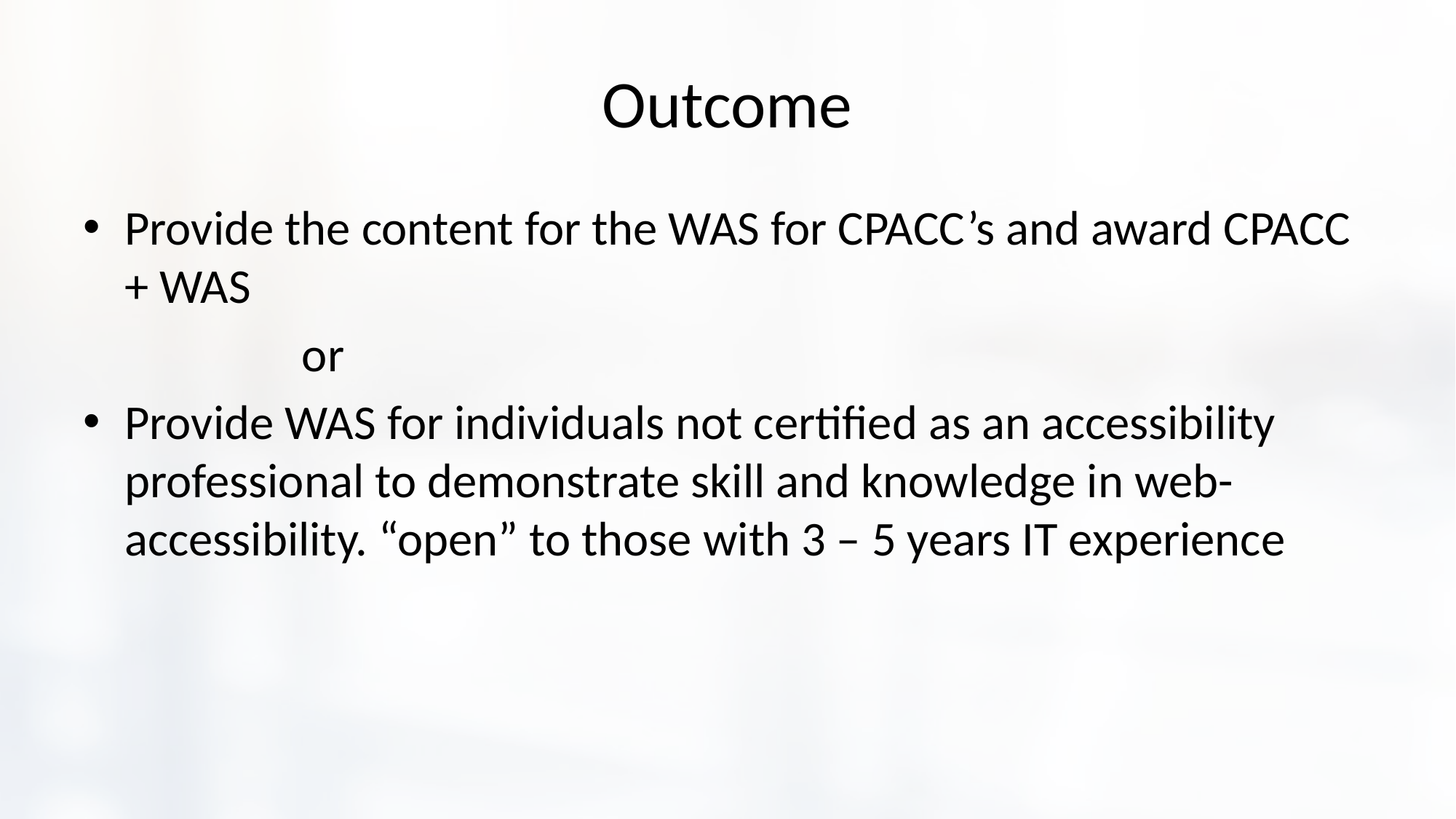

# Outcome
Provide the content for the WAS for CPACC’s and award CPACC + WAS
		or
Provide WAS for individuals not certified as an accessibility professional to demonstrate skill and knowledge in web-accessibility. “open” to those with 3 – 5 years IT experience